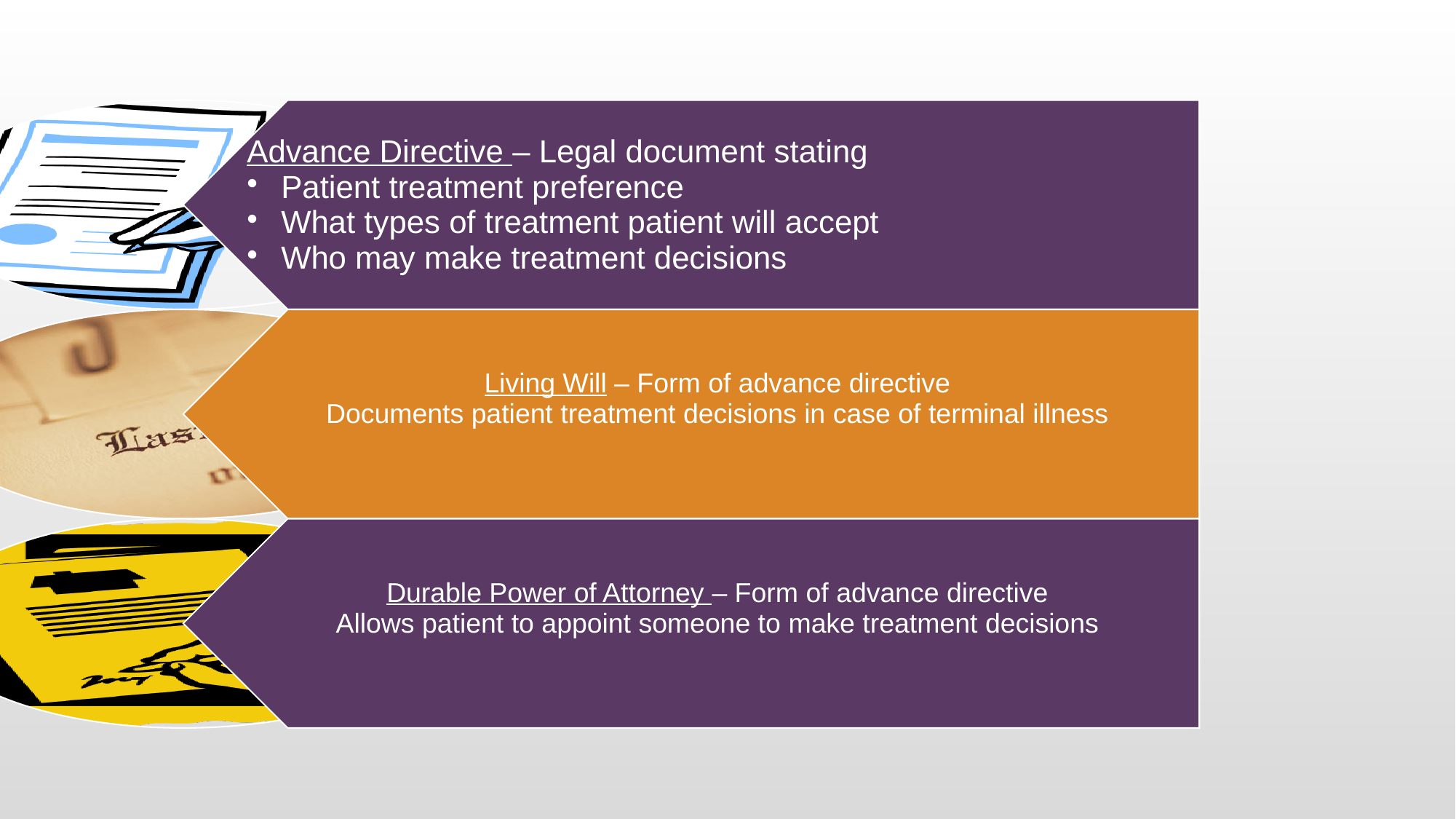

Living Will – Form of advance directive
Documents patient treatment decisions in case of terminal illness
Durable Power of Attorney – Form of advance directive
Allows patient to appoint someone to make treatment decisions
Advance Directive – Legal document stating
Patient treatment preference
What types of treatment patient will accept
Who may make treatment decisions